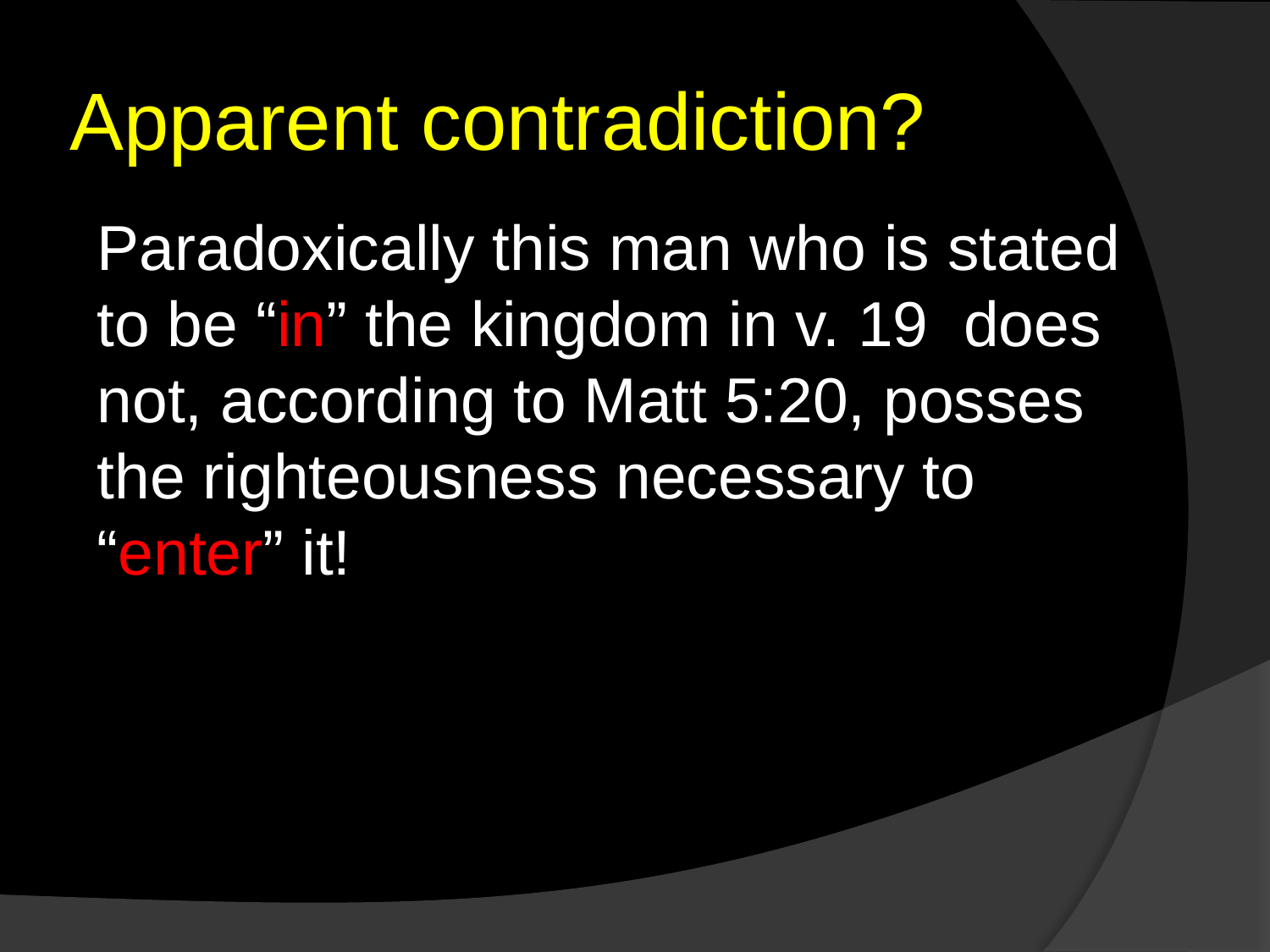

# Apparent contradiction?
Paradoxically this man who is stated to be “in” the kingdom in v. 19  does not, according to Matt 5:20, posses the righteousness necessary to “enter” it!